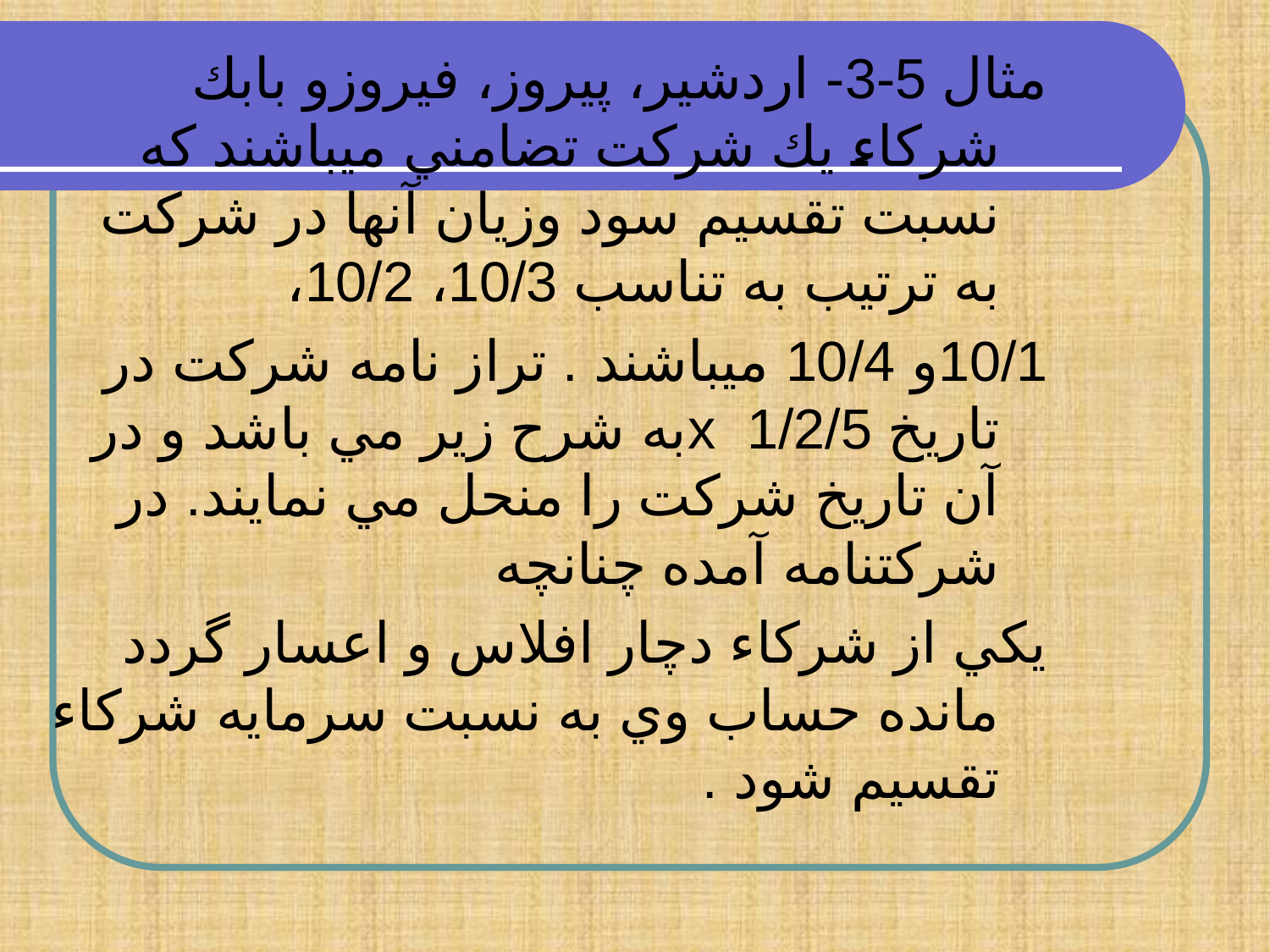

مثال 5-3- اردشير، پيروز، فيروزو بابك شركاء يك شركت تضامني ميباشند كه نسبت تقسيم سود وزيان آنها در شركت به ترتيب به تناسب 10/3، 10/2،
10/1و 10/4 ميباشند . تراز نامه شركت در تاريخ 1/2/5  xبه شرح زير مي باشد و در آن تاريخ شركت را منحل مي نمايند. در شركتنامه آمده چنانچه
يكي از شركاء دچار افلاس و اعسار گردد مانده حساب وي به نسبت سرمايه شركاء تقسيم شود .